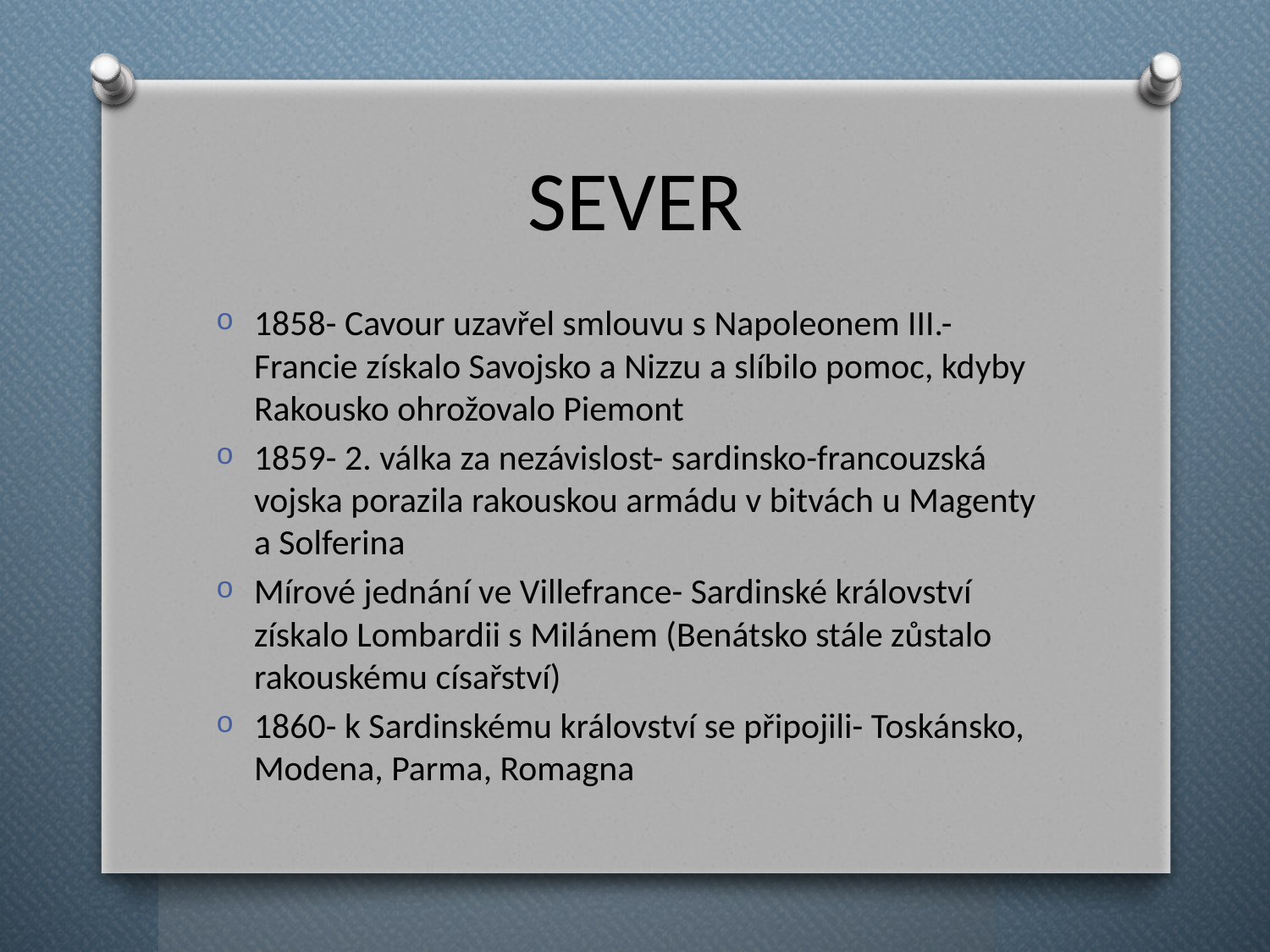

# SEVER
1858- Cavour uzavřel smlouvu s Napoleonem III.- Francie získalo Savojsko a Nizzu a slíbilo pomoc, kdyby Rakousko ohrožovalo Piemont
1859- 2. válka za nezávislost- sardinsko-francouzská vojska porazila rakouskou armádu v bitvách u Magenty a Solferina
Mírové jednání ve Villefrance- Sardinské království získalo Lombardii s Milánem (Benátsko stále zůstalo rakouskému císařství)
1860- k Sardinskému království se připojili- Toskánsko, Modena, Parma, Romagna